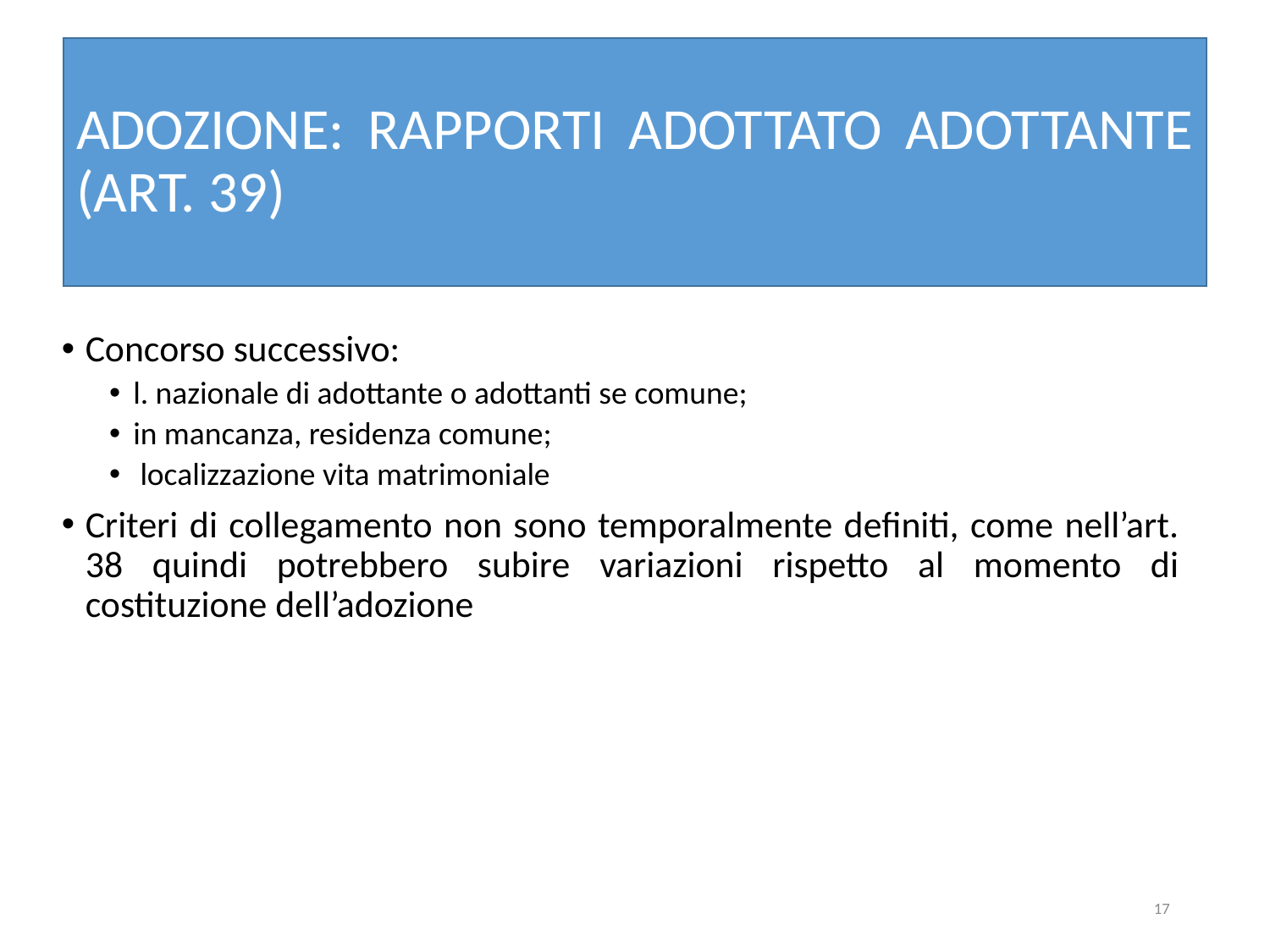

# ADOZIONE: RAPPORTI ADOTTATO ADOTTANTE (ART. 39)
Concorso successivo:
l. nazionale di adottante o adottanti se comune;
in mancanza, residenza comune;
 localizzazione vita matrimoniale
Criteri di collegamento non sono temporalmente definiti, come nell’art. 38 quindi potrebbero subire variazioni rispetto al momento di costituzione dell’adozione

17